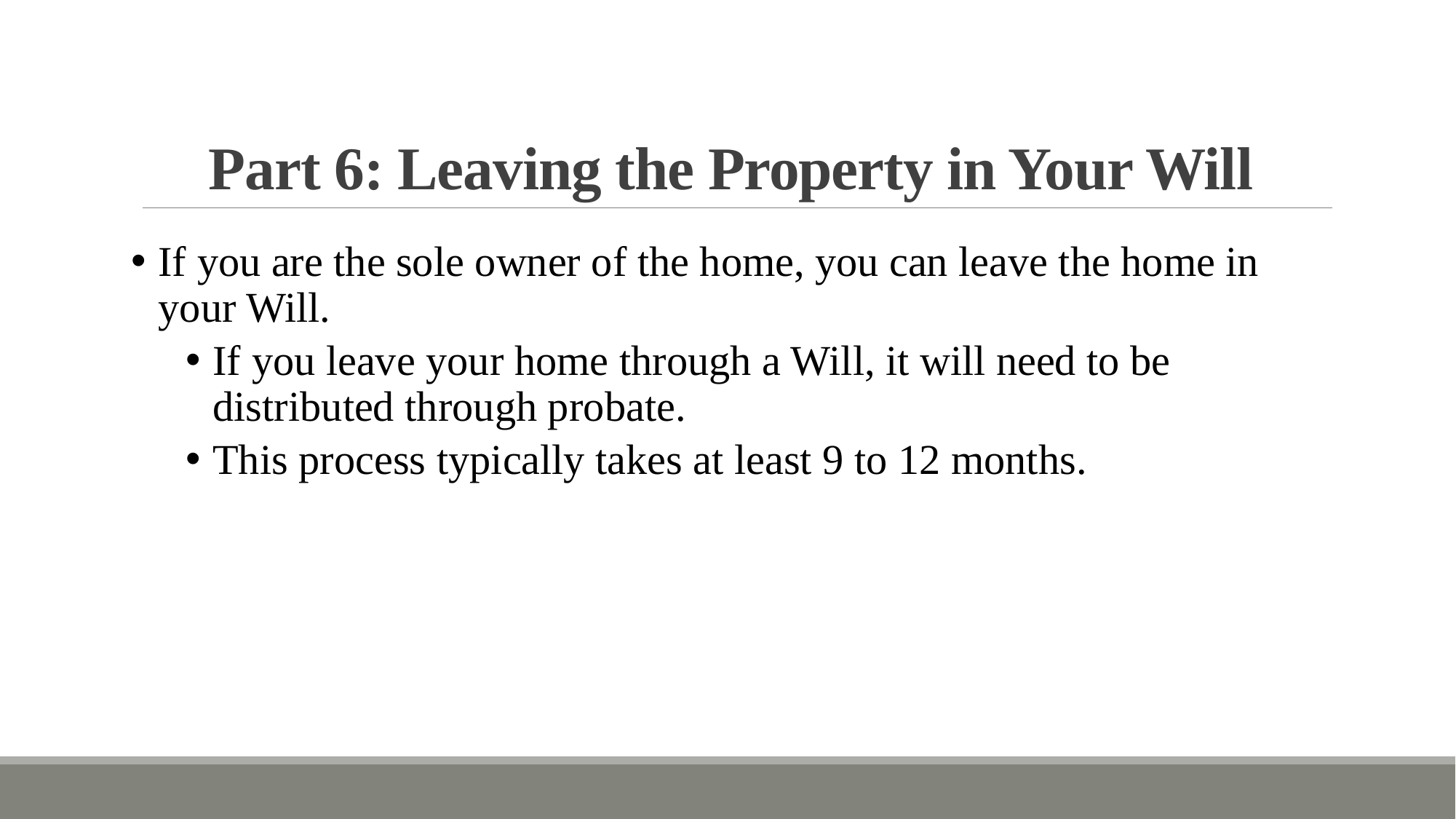

# Part 6: Leaving the Property in Your Will
If you are the sole owner of the home, you can leave the home in your Will.
If you leave your home through a Will, it will need to be distributed through probate.
This process typically takes at least 9 to 12 months.